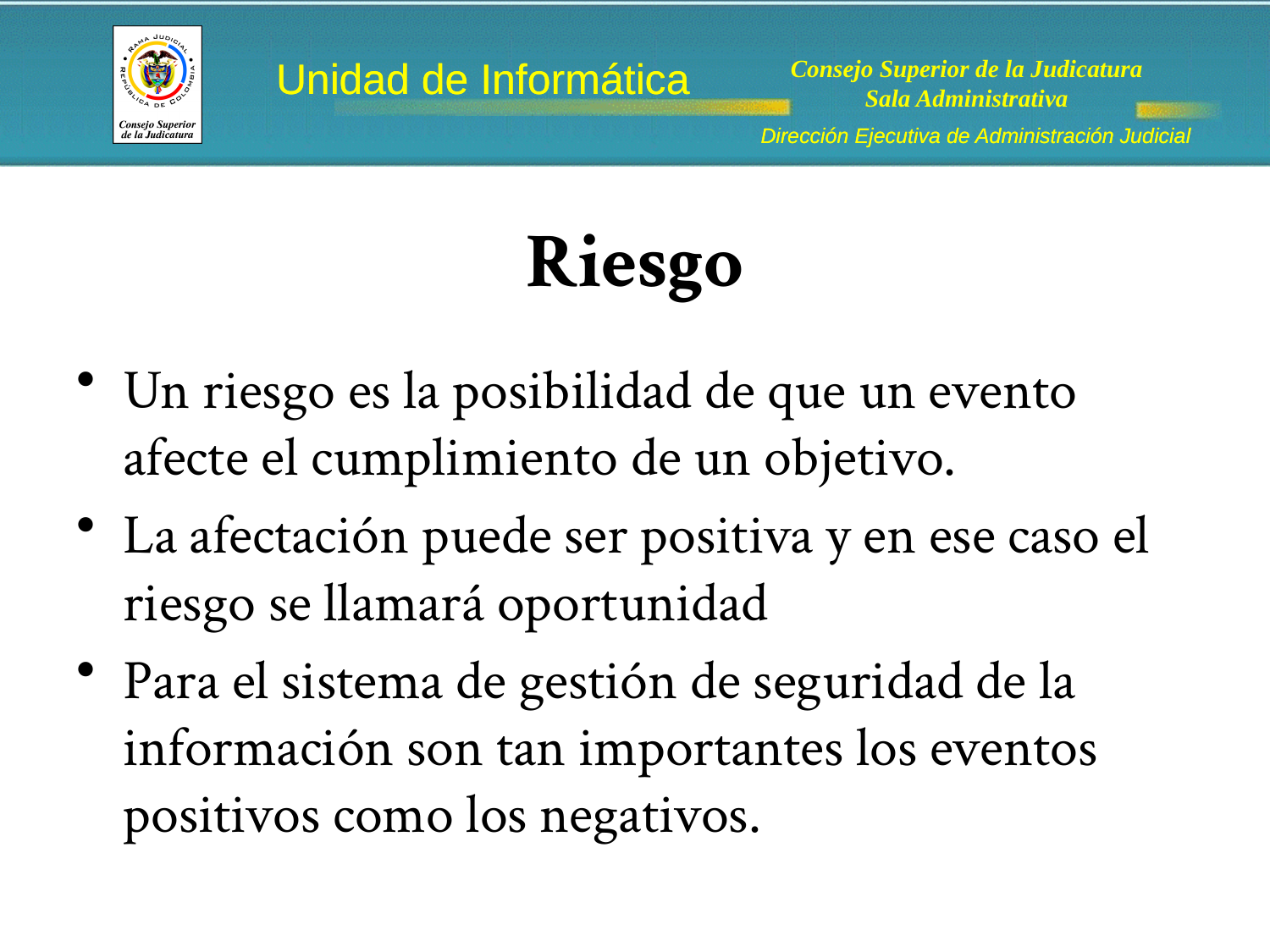

# Riesgo
Un riesgo es la posibilidad de que un evento afecte el cumplimiento de un objetivo.
La afectación puede ser positiva y en ese caso el riesgo se llamará oportunidad
Para el sistema de gestión de seguridad de la información son tan importantes los eventos positivos como los negativos.